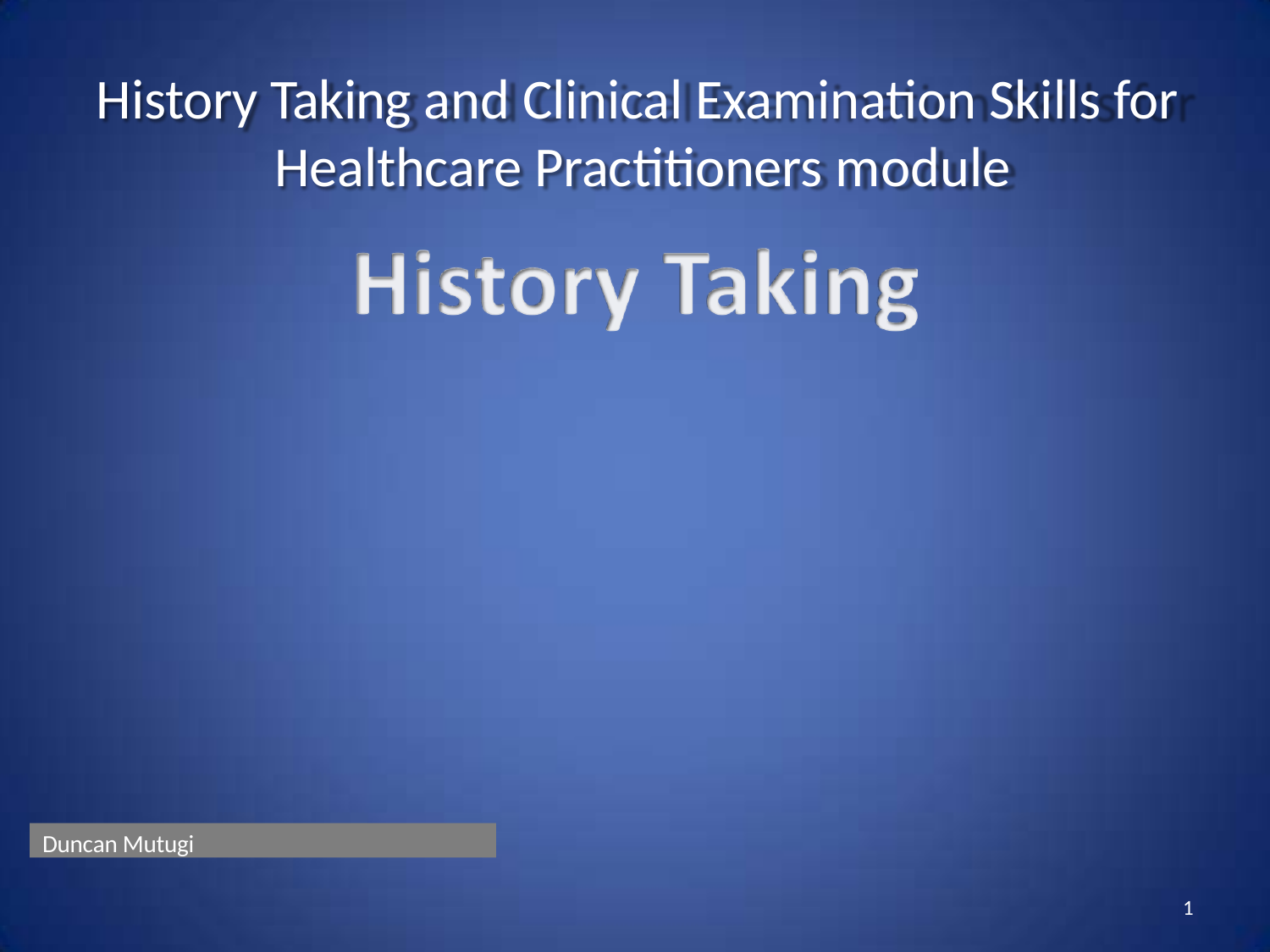

# History Taking and Clinical Examination Skills for  Healthcare Practitioners module

Duncan Mutugi
1